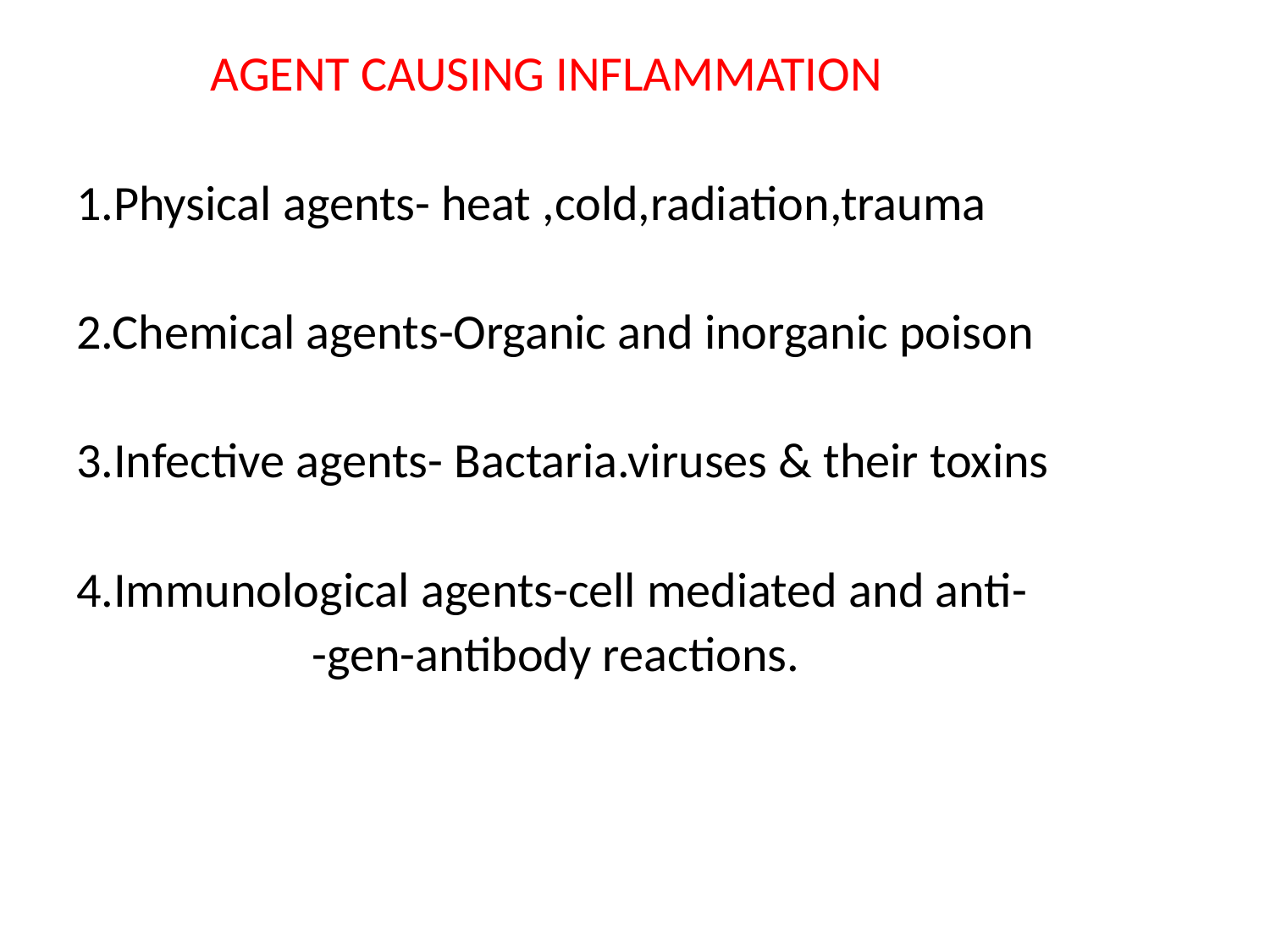

AGENT CAUSING INFLAMMATION

1.Physical agents- heat ,cold,radiation,trauma

2.Chemical agents-Organic and inorganic poison

3.Infective agents- Bactaria.viruses & their toxins

4.Immunological agents-cell mediated and anti-
                     -gen-antibody reactions.